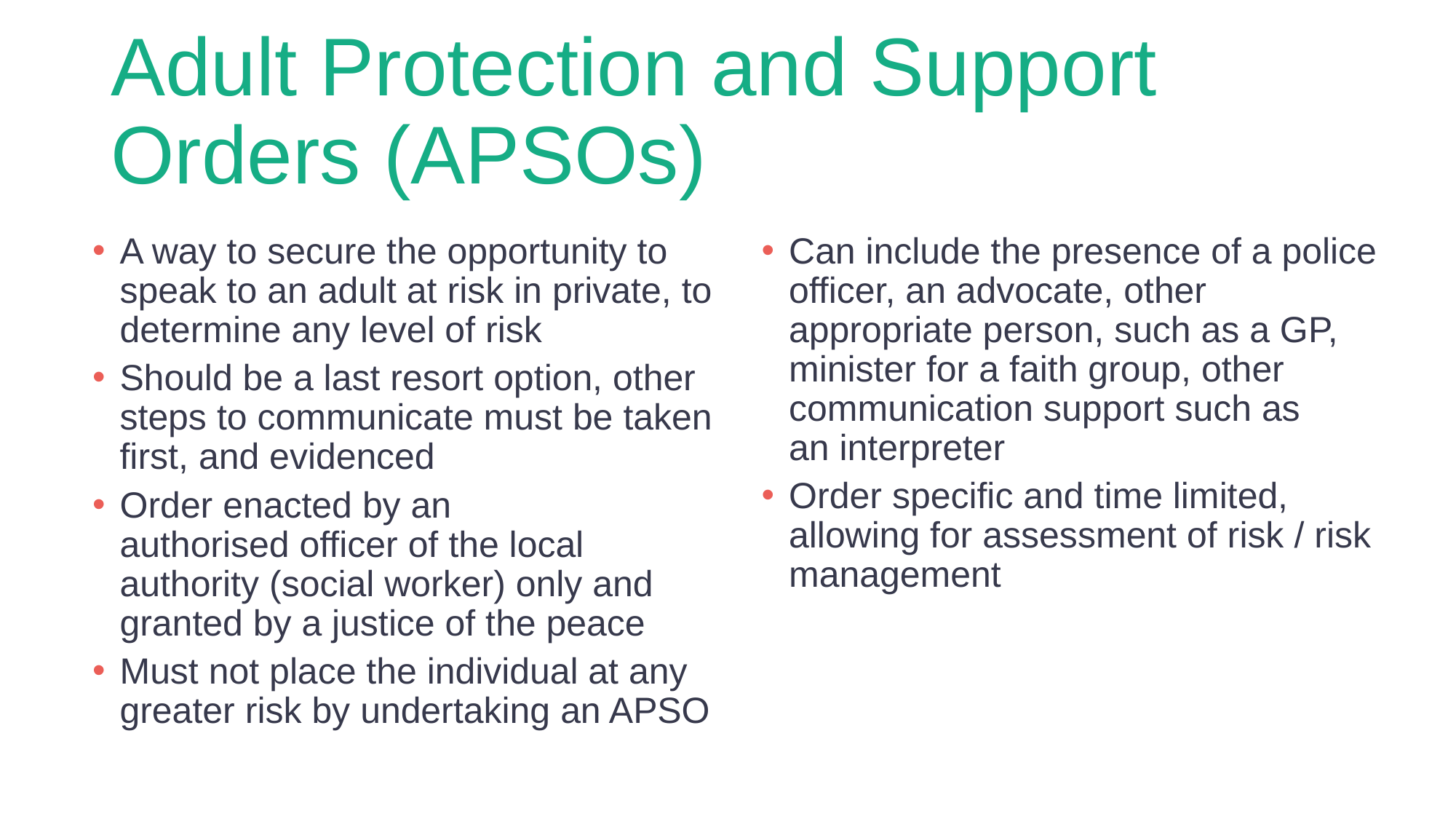

# Adult Protection and Support Orders (APSOs)
A way to secure the opportunity to speak to an adult at risk in private, to determine any level of risk
Should be a last resort option, other steps to communicate must be taken first, and evidenced
Order enacted by an authorised officer of the local authority (social worker) only and granted by a justice of the peace
Must not place the individual at any greater risk by undertaking an APSO
Can include the presence of a police officer, an advocate, other appropriate person, such as a GP, minister for a faith group, other communication support such as an interpreter
Order specific and time limited, allowing for assessment of risk / risk management